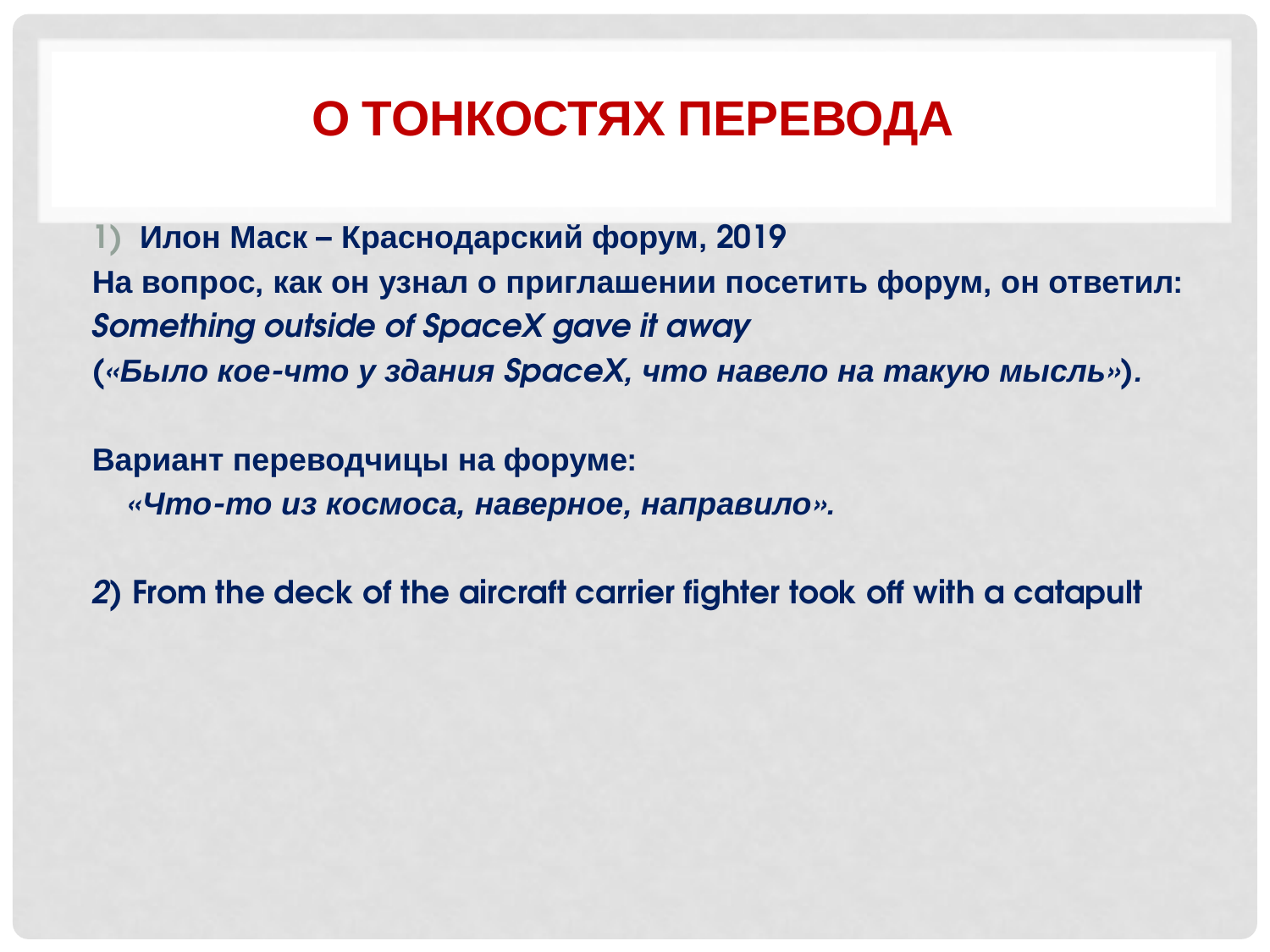

# О тонкостях перевода

Илон Маск – Краснодарский форум, 2019
На вопрос, как он узнал о приглашении посетить форум, он ответил:
Something outside of SpaceX gave it away
(«Было кое-что у здания SpaceX, что навело на такую мысль»).

Вариант переводчицы на форуме:
    «Что-то из космоса, наверное, направило».

2) From the deck of the aircraft carrier fighter took off with a catapult